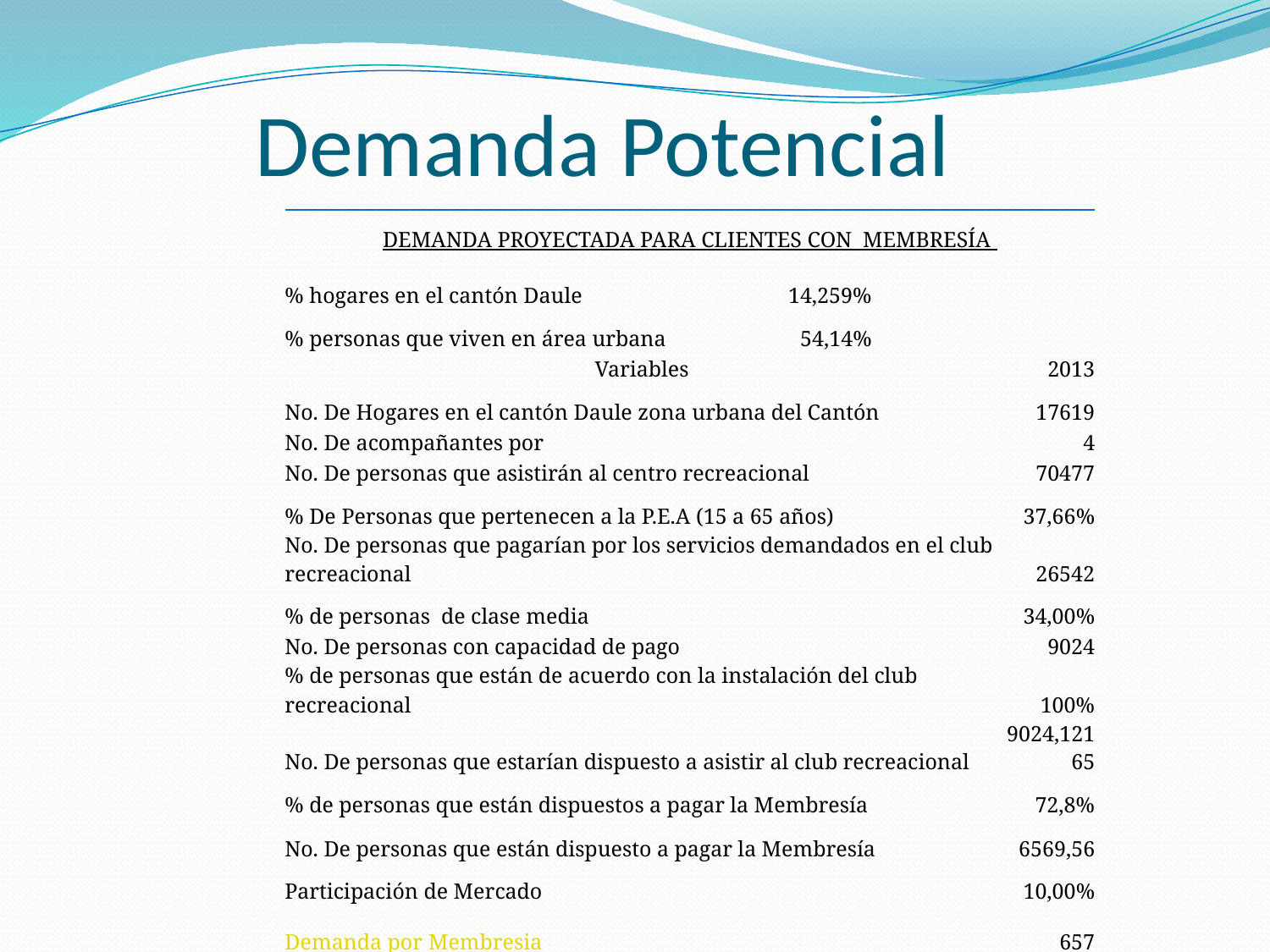

# Demanda Potencial
| DEMANDA PROYECTADA PARA CLIENTES CON MEMBRESÍA |  |  |  |
| --- | --- | --- | --- |
|  |  |  |  |
| % hogares en el cantón Daule | 14,259% |  |  |
| % personas que viven en área urbana | 54,14% |  |  |
| Variables |  |  | 2013 |
| No. De Hogares en el cantón Daule zona urbana del Cantón |  |  | 17619 |
| No. De acompañantes por |  |  | 4 |
| No. De personas que asistirán al centro recreacional |  |  | 70477 |
| % De Personas que pertenecen a la P.E.A (15 a 65 años) |  |  | 37,66% |
| No. De personas que pagarían por los servicios demandados en el club recreacional |  |  | 26542 |
| % de personas de clase media |  |  | 34,00% |
| No. De personas con capacidad de pago |  |  | 9024 |
| % de personas que están de acuerdo con la instalación del club recreacional |  |  | 100% |
| No. De personas que estarían dispuesto a asistir al club recreacional |  |  | 9024,12165 |
| % de personas que están dispuestos a pagar la Membresía |  |  | 72,8% |
| No. De personas que están dispuesto a pagar la Membresía |  |  | 6569,56 |
| Participación de Mercado |  |  | 10,00% |
| Demanda por Membresia |  |  | 657 |
|  |
| --- |